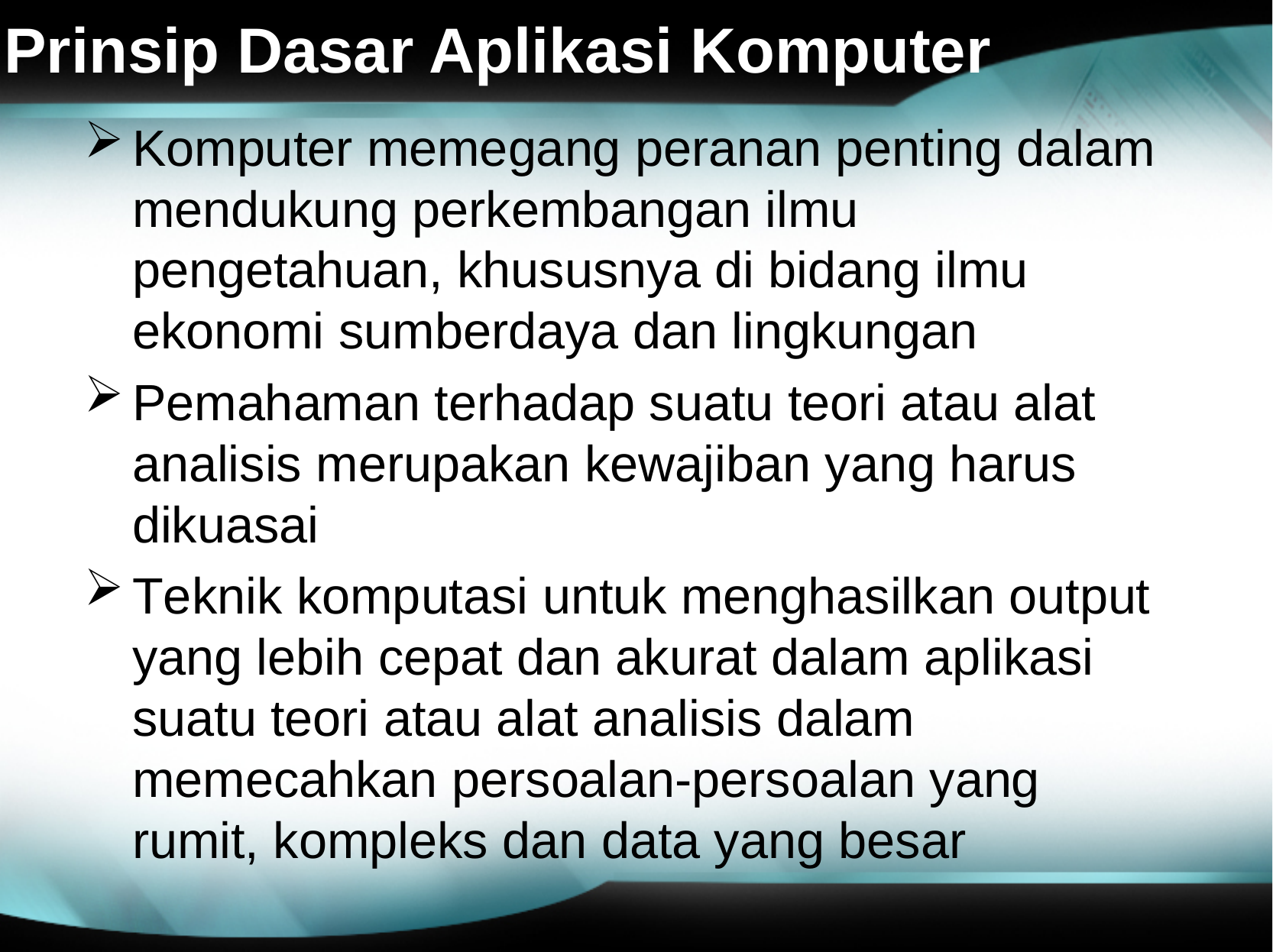

# Prinsip Dasar Aplikasi Komputer
Komputer memegang peranan penting dalam mendukung perkembangan ilmu pengetahuan, khususnya di bidang ilmu ekonomi sumberdaya dan lingkungan
Pemahaman terhadap suatu teori atau alat analisis merupakan kewajiban yang harus dikuasai
Teknik komputasi untuk menghasilkan output yang lebih cepat dan akurat dalam aplikasi suatu teori atau alat analisis dalam memecahkan persoalan-persoalan yang rumit, kompleks dan data yang besar